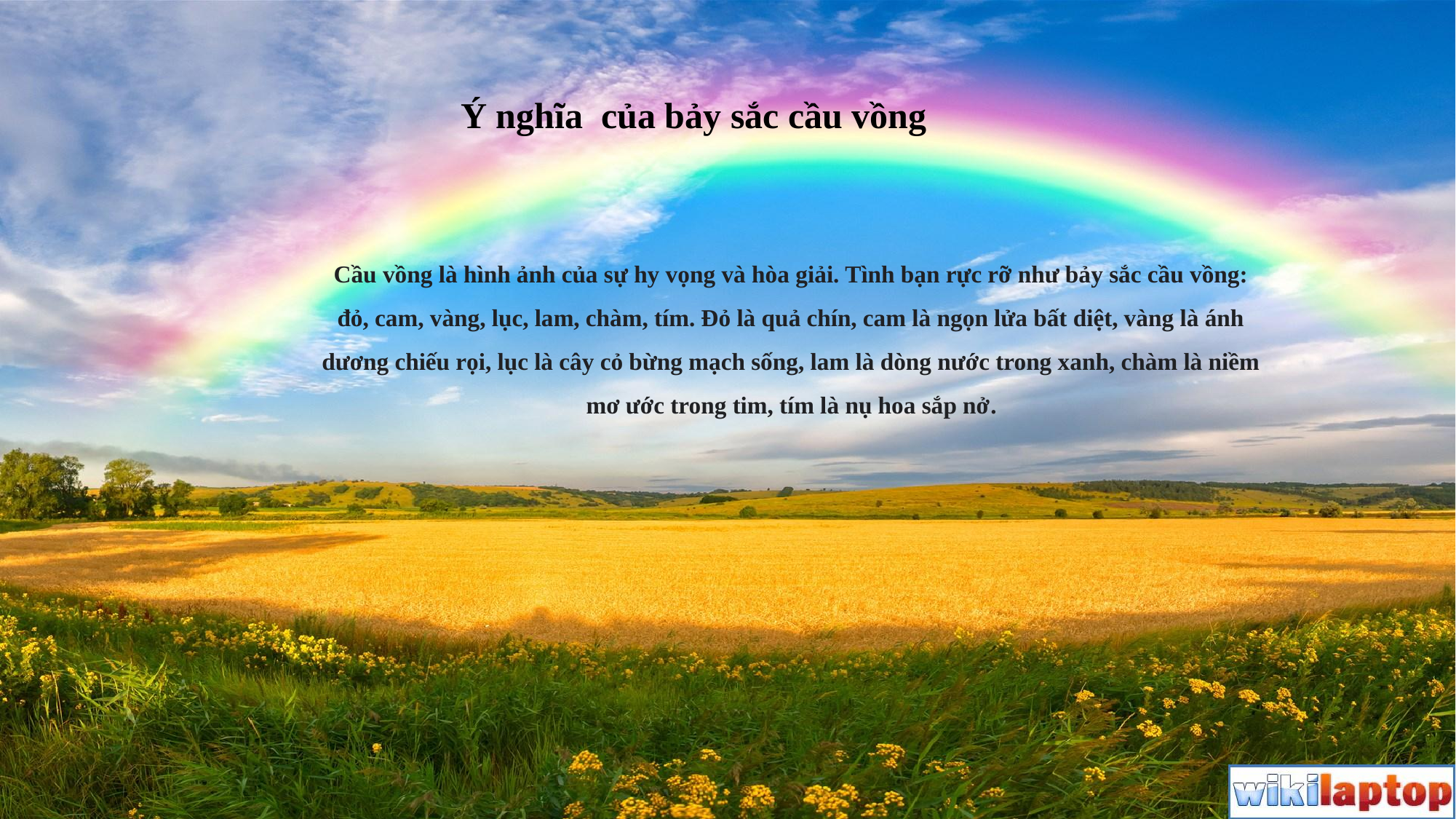

Ý nghĩa  của bảy sắc cầu vồng
Cầu vồng là hình ảnh của sự hy vọng và hòa giải. Tình bạn rực rỡ như bảy sắc cầu vồng: đỏ, cam, vàng, lục, lam, chàm, tím. Đỏ là quả chín, cam là ngọn lửa bất diệt, vàng là ánh dương chiếu rọi, lục là cây cỏ bừng mạch sống, lam là dòng nước trong xanh, chàm là niềm mơ ước trong tim, tím là nụ hoa sắp nở.